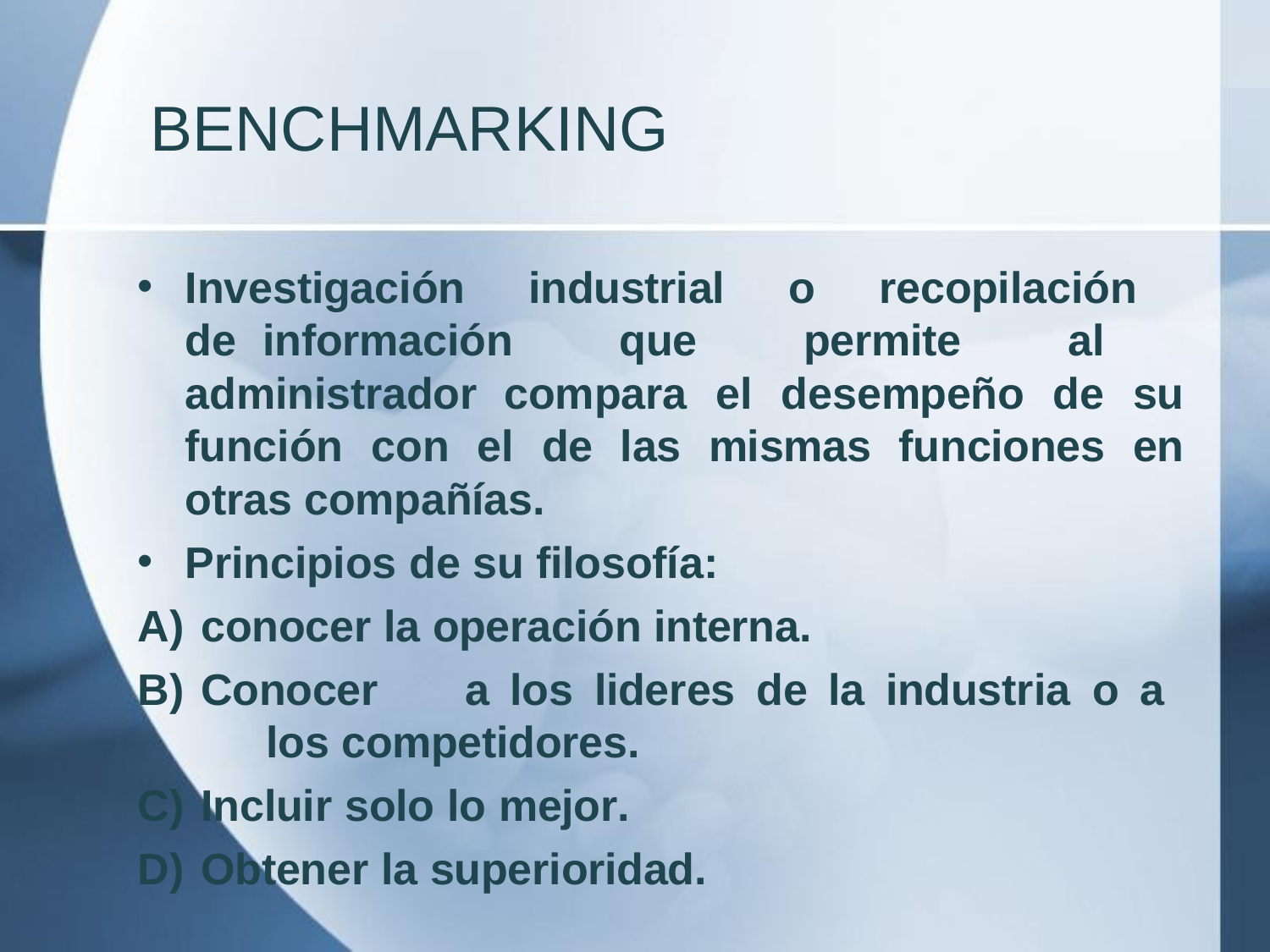

# BENCHMARKING
Investigación    industrial    o    recopilación    de información    que    permite    al    administrador compara el desempeño de su función con el de las mismas funciones en otras compañías.
Principios de su filosofía:
conocer la operación interna.
Conocer	a	los	lideres	de	la	industria	o	a	los competidores.
Incluir solo lo mejor.
Obtener la superioridad.